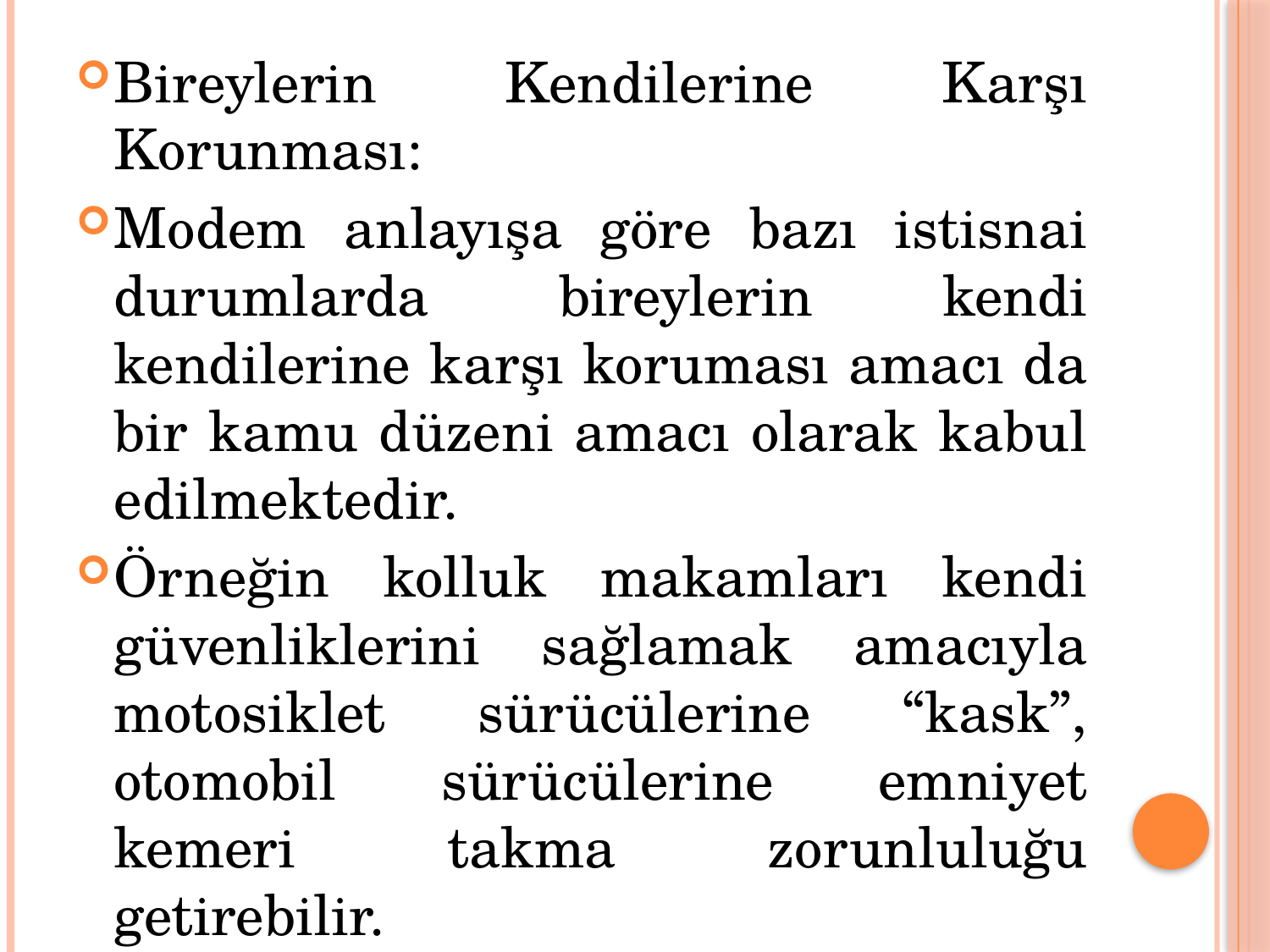

Bireylerin Kendilerine Karşı Korunması:
Modem anlayışa göre bazı istisnai durumlarda bireylerin kendi kendilerine karşı koruması amacı da bir kamu düzeni amacı olarak kabul edilmektedir.
Örneğin kolluk makamları kendi güvenliklerini sağlamak amacıyla motosiklet sürücülerine “kask”, otomobil sürücülerine emniyet kemeri takma zorunluluğu getirebilir.